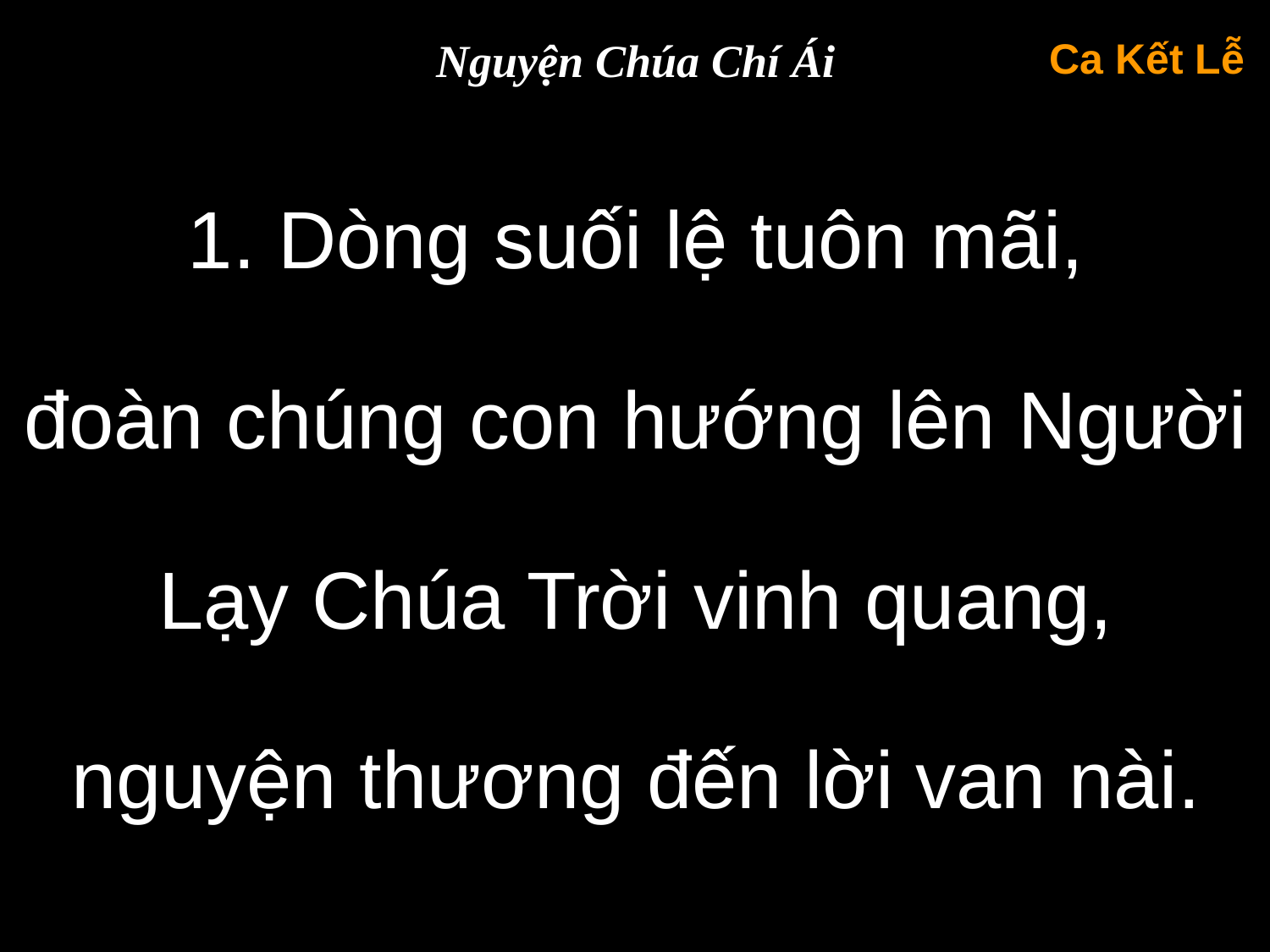

Nguyện Chúa Chí Ái
Ca Kết Lễ
1. Dòng suối lệ tuôn mãi,
đoàn chúng con hướng lên Người Lạy Chúa Trời vinh quang,
nguyện thương đến lời van nài.